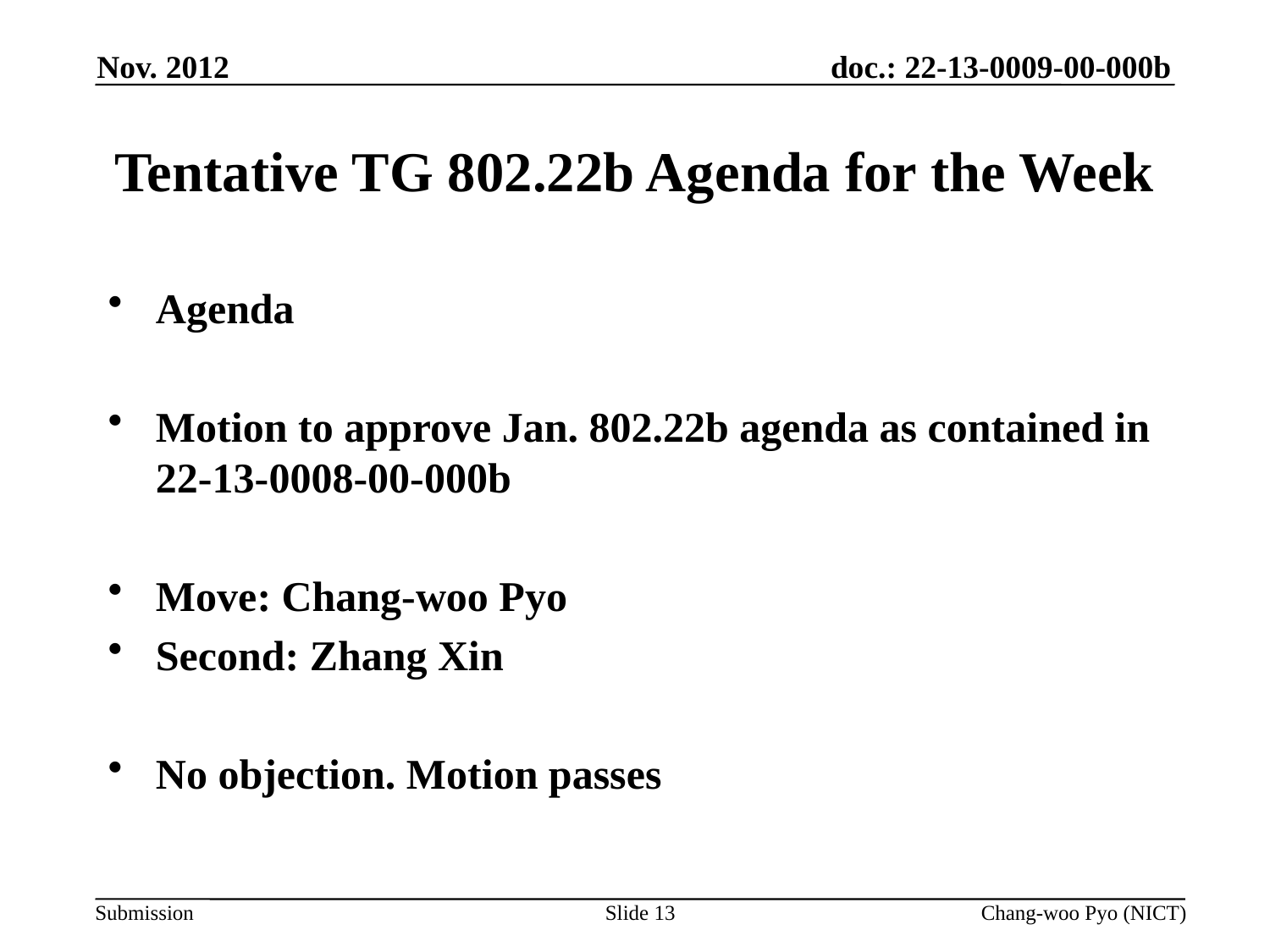

Nov. 2012
# Tentative TG 802.22b Agenda for the Week
Agenda

Motion to approve Jan. 802.22b agenda as contained in 22-13-0008-00-000b

Move: Chang-woo Pyo
Second: Zhang Xin

No objection. Motion passes

Slide 13
Chang-woo Pyo (NICT)